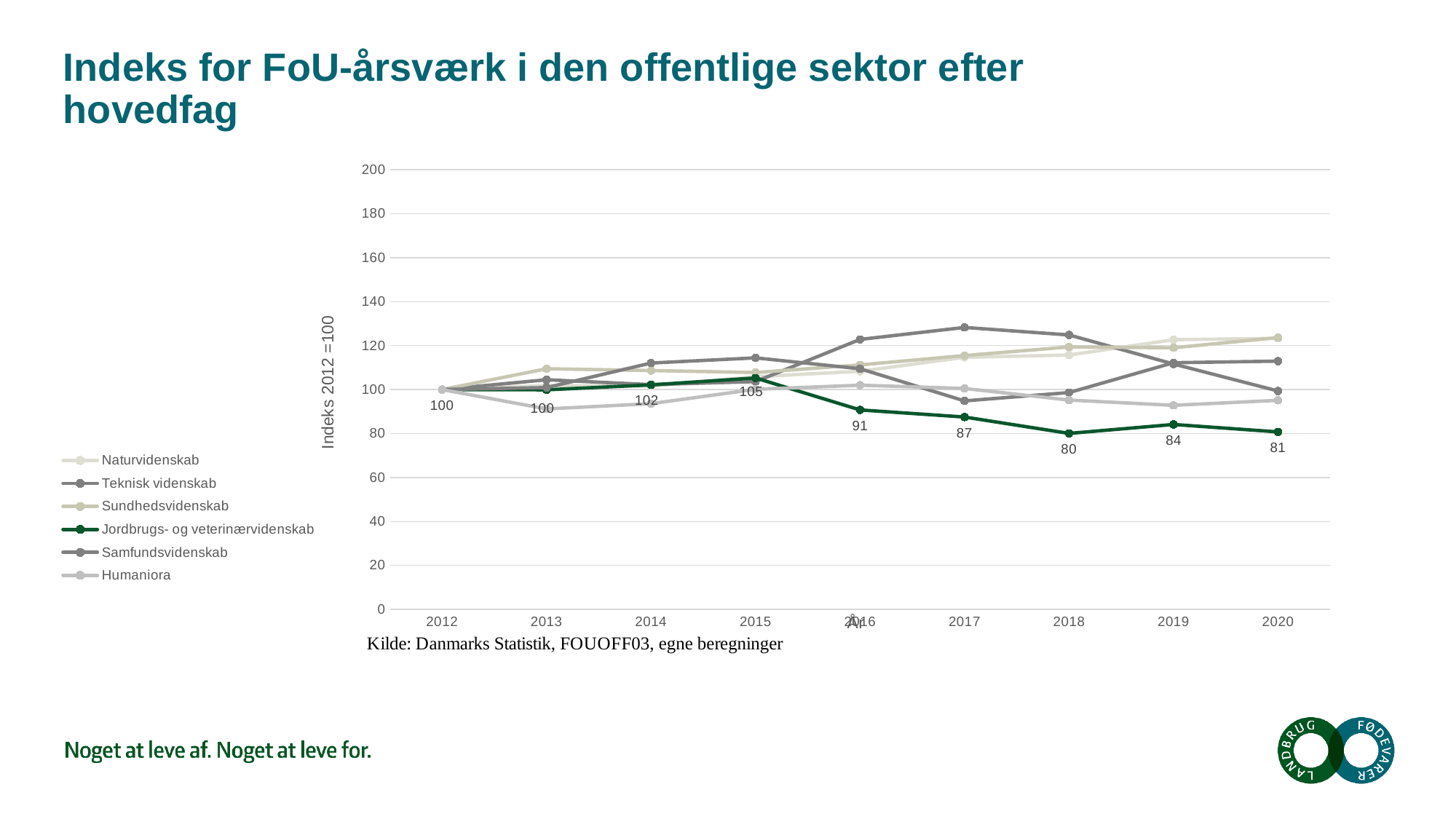

# Indeks for FoU-årsværk i den offentlige sektor efter hovedfag

### Chart

| Category | Naturvidenskab | Teknisk videnskab | Sundhedsvidenskab | Jordbrugs- og veterinærvidenskab | Samfundsvidenskab | Humaniora |
|---|---|---|---|---|---|---|
| 2012 | 100.0 | 100.0 | 100.0 | 100.0 | 100.0 | 100.0 |
| 2013 | 101.82440136830103 | 104.449027695934 | 109.45226062013387 | 99.87492182614133 | 100.90579710144927 | 91.17808219178082 |
| 2014 | 101.55074116305587 | 102.23924572775486 | 108.64635978691435 | 102.12632895559726 | 112.04710144927536 | 93.58904109589041 |
| 2015 | 105.83808437856328 | 103.62404242781378 | 107.74484360060102 | 105.25328330206378 | 114.40217391304348 | 100.10958904109589 |
| 2016 | 108.30102622576968 | 122.80494991160873 | 111.20065564813551 | 90.74421513445904 | 109.45048309178745 | 101.97260273972604 |
| 2017 | 114.6636259977195 | 128.25574543311726 | 115.44870919273322 | 87.49218261413382 | 94.83695652173914 | 100.49315068493149 |
| 2018 | 115.68985176738882 | 124.83794932233351 | 119.38259800573692 | 80.05003126954347 | 98.6413043478261 | 95.23287671232876 |
| 2019 | 122.690992018244 | 111.60872127283442 | 119.01379592951781 | 84.11507191994997 | 112.19806763285025 | 92.82191780821918 |
| 2020 | 123.28392246294185 | 99.35179728933412 | 123.64431088649093 | 80.73796122576611 | 112.92270531400965 | 95.12328767123289 |